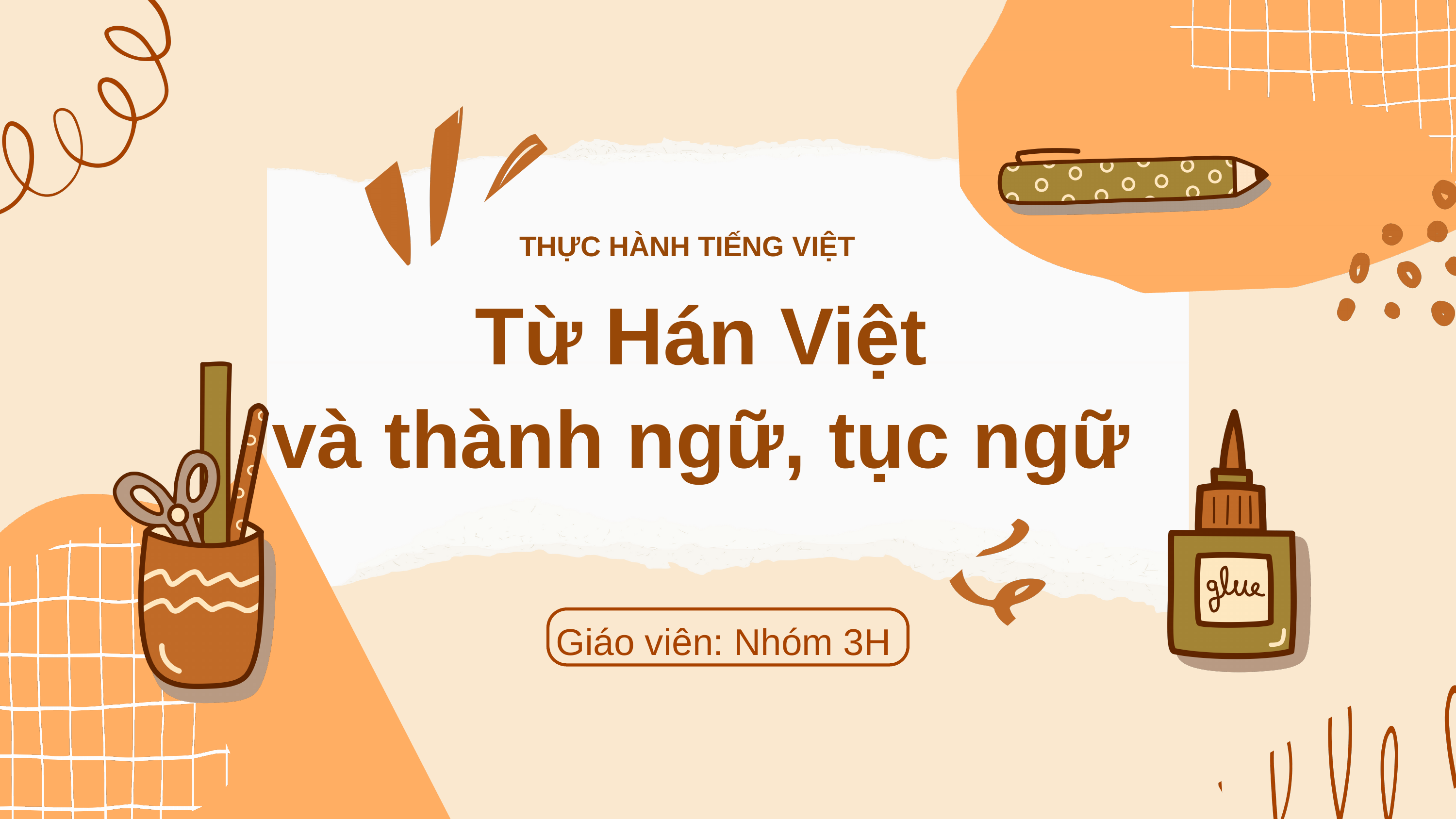

THỰC HÀNH TIẾNG VIỆT
Từ Hán Việt
và thành ngữ, tục ngữ

Giáo viên: Nhóm 3H